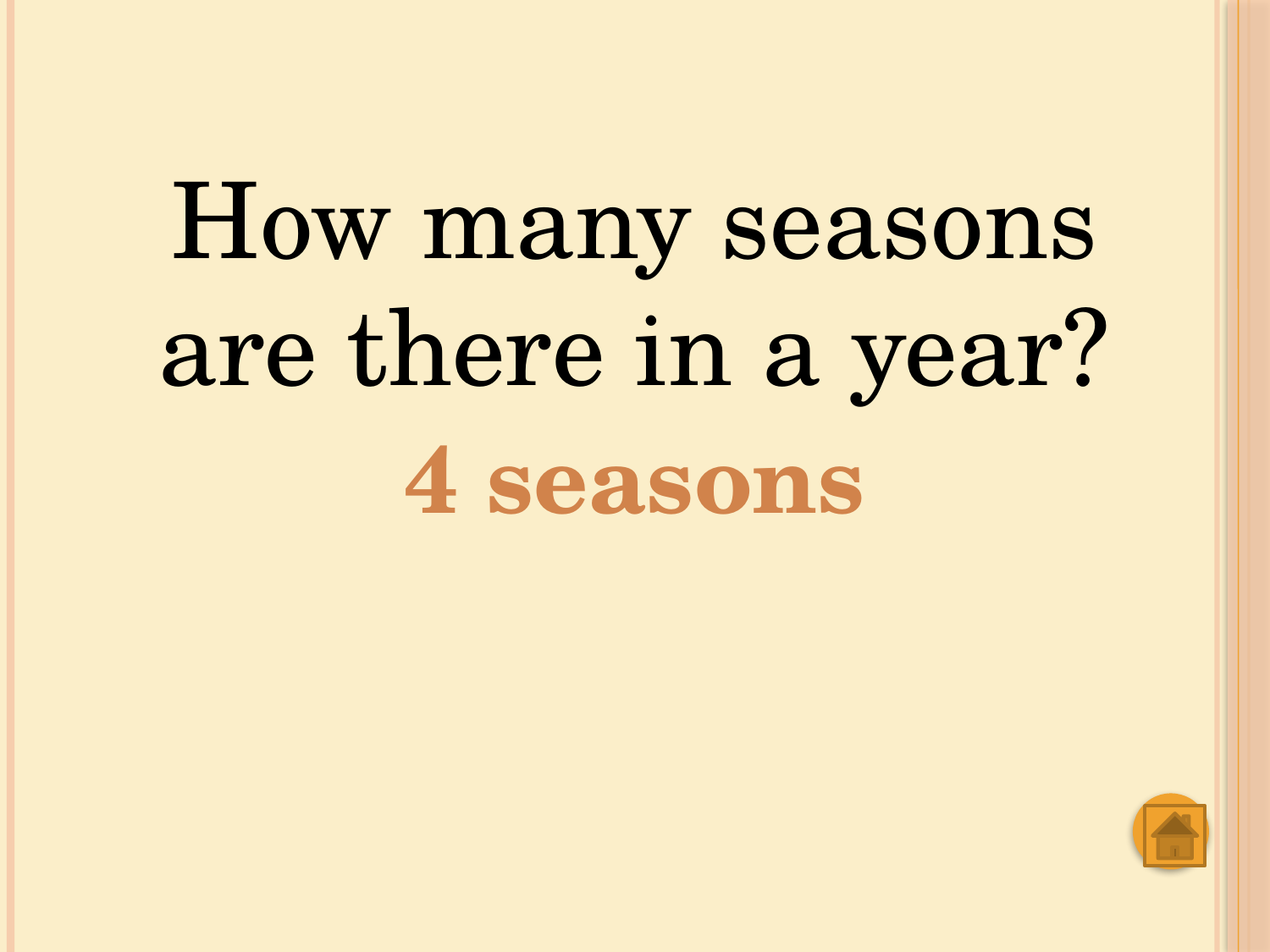

How many seasons are there in a year?
4 seasons